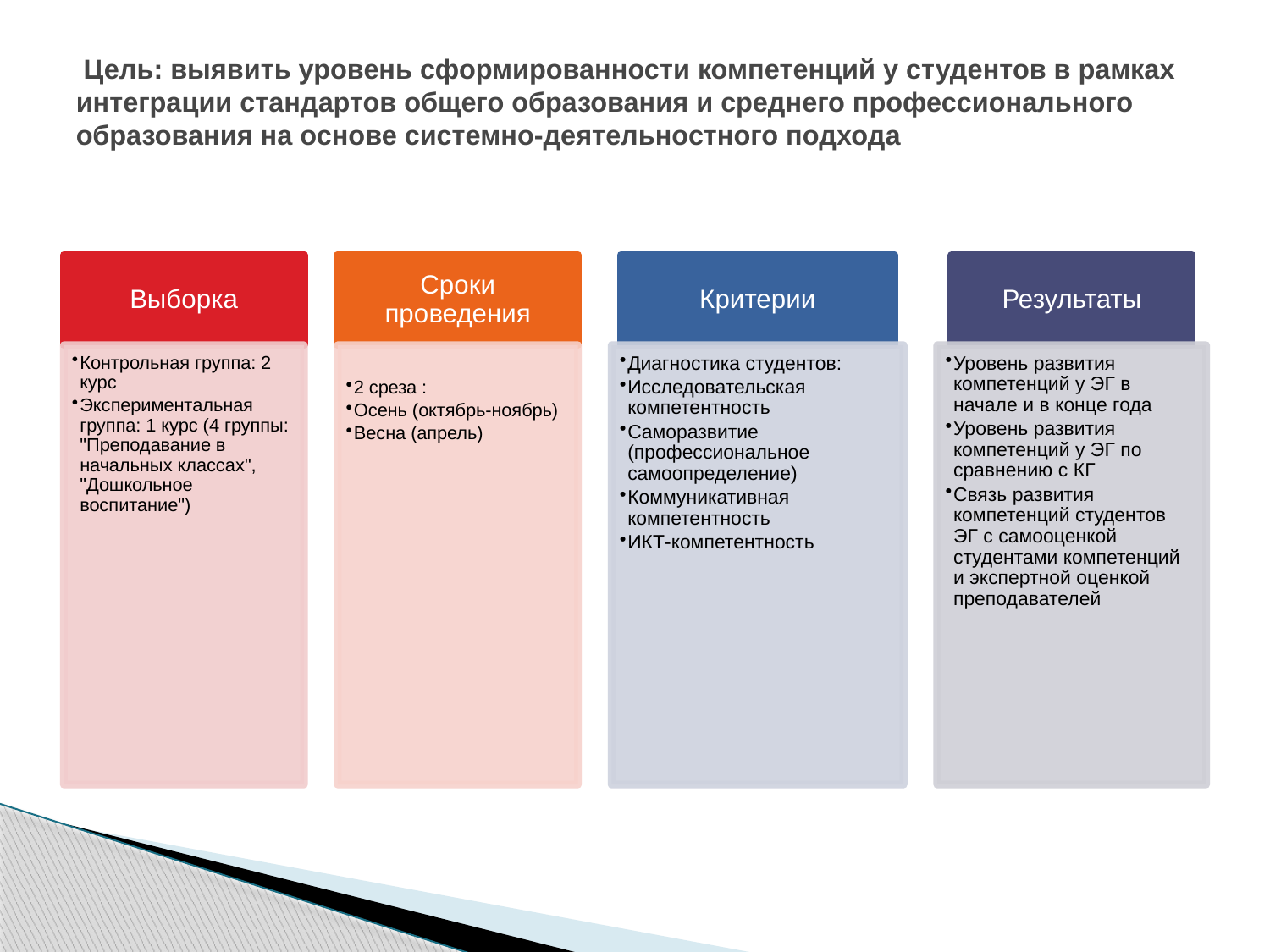

# Цель: выявить уровень сформированности компетенций у студентов в рамках интеграции стандартов общего образования и среднего профессионального образования на основе системно-деятельностного подхода
Выборка
Контрольная группа: 2 курс
Экспериментальная группа: 1 курс (4 группы: "Преподавание в начальных классах", "Дошкольное воспитание")

Сроки проведения

2 среза :
Осень (октябрь-ноябрь)
Весна (апрель)
Критерии
Диагностика студентов:
Исследовательская компетентность
Саморазвитие (профессиональное самоопределение)
Коммуникативная компетентность
ИКТ-компетентность
Результаты
Уровень развития компетенций у ЭГ в начале и в конце года
Уровень развития компетенций у ЭГ по сравнению с КГ
Связь развития компетенций студентов ЭГ с самооценкой студентами компетенций и экспертной оценкой преподавателей